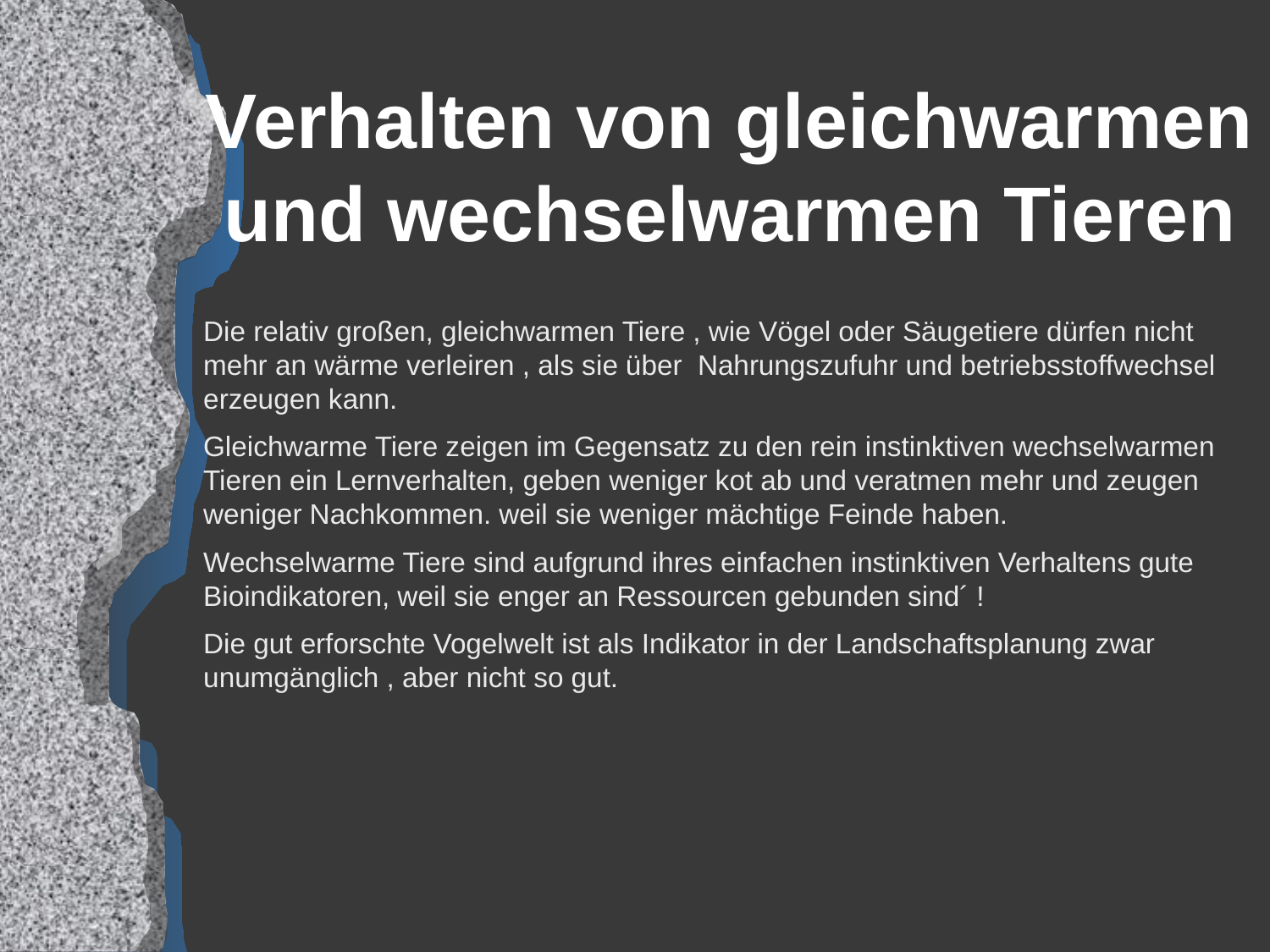

# Verhalten von gleichwarmen und wechselwarmen Tieren
Die relativ großen, gleichwarmen Tiere , wie Vögel oder Säugetiere dürfen nicht mehr an wärme verleiren , als sie über  Nahrungszufuhr und betriebsstoffwechsel erzeugen kann.
Gleichwarme Tiere zeigen im Gegensatz zu den rein instinktiven wechselwarmen Tieren ein Lernverhalten, geben weniger kot ab und veratmen mehr und zeugen weniger Nachkommen. weil sie weniger mächtige Feinde haben.
Wechselwarme Tiere sind aufgrund ihres einfachen instinktiven Verhaltens gute Bioindikatoren, weil sie enger an Ressourcen gebunden sind´ !
Die gut erforschte Vogelwelt ist als Indikator in der Landschaftsplanung zwar unumgänglich , aber nicht so gut.